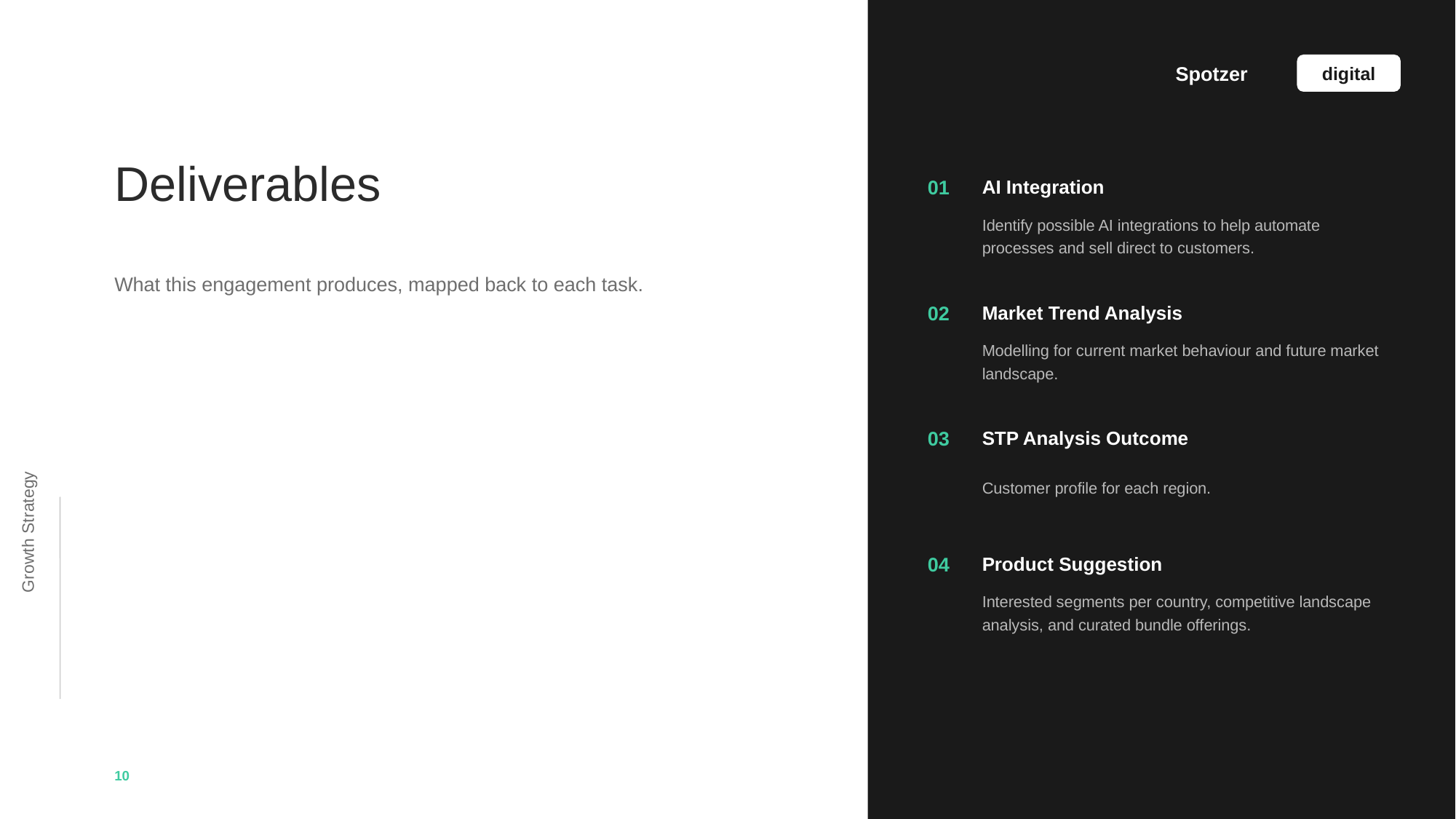

Spotzer

digital
Deliverables
01
AI Integration
Identify possible AI integrations to help automate processes and sell direct to customers.
What this engagement produces, mapped back to each task.
02
Market Trend Analysis
Modelling for current market behaviour and future market landscape.
Growth Strategy
03
STP Analysis Outcome
Customer profile for each region.

04
Product Suggestion
Interested segments per country, competitive landscape analysis, and curated bundle offerings.
10